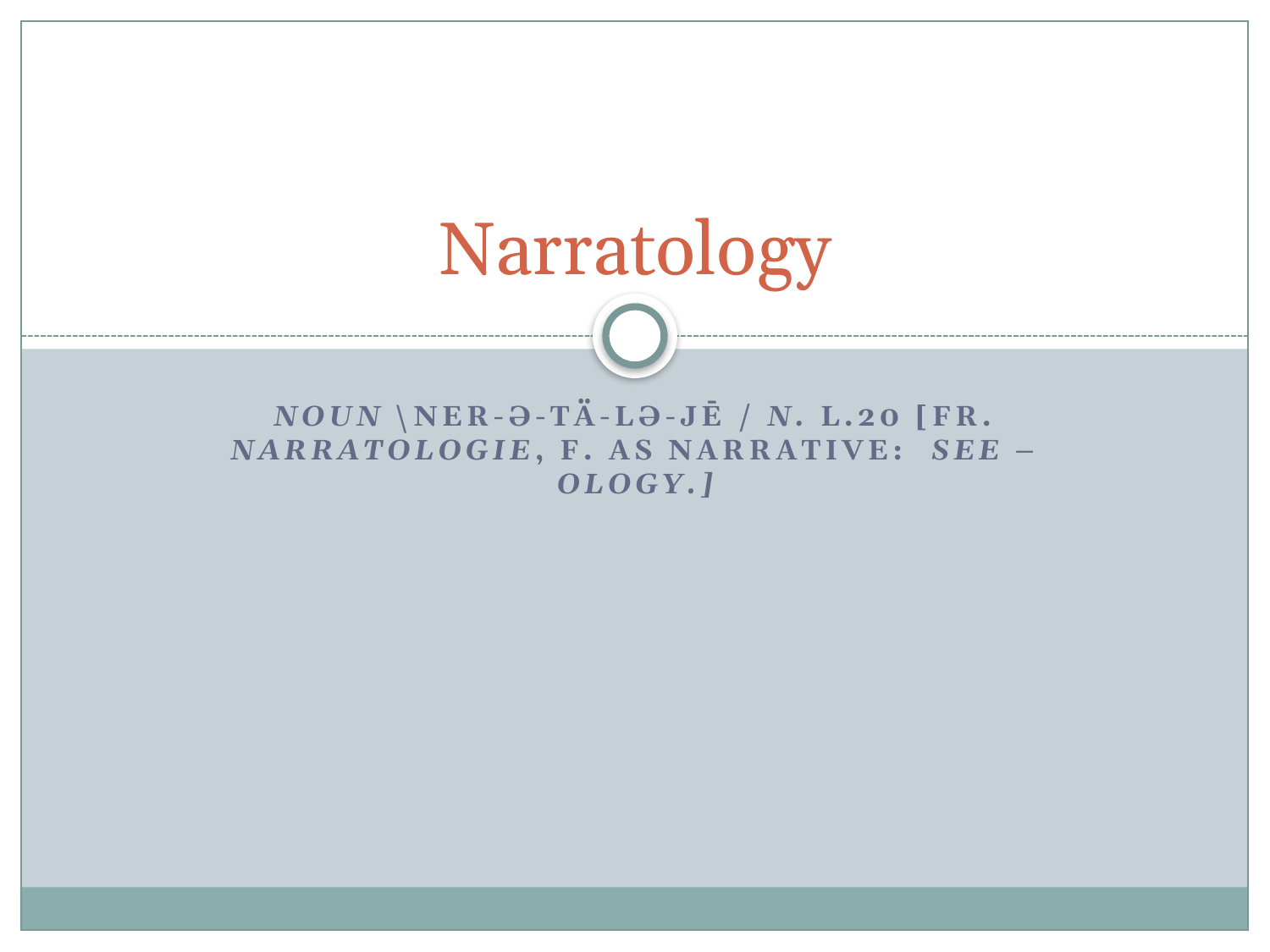

# Narratology
noun \ner-ə-tä-lə-jē / n. L.20 [Fr. narratologie, f. as NARRATIVE:  see –OLOGY.]